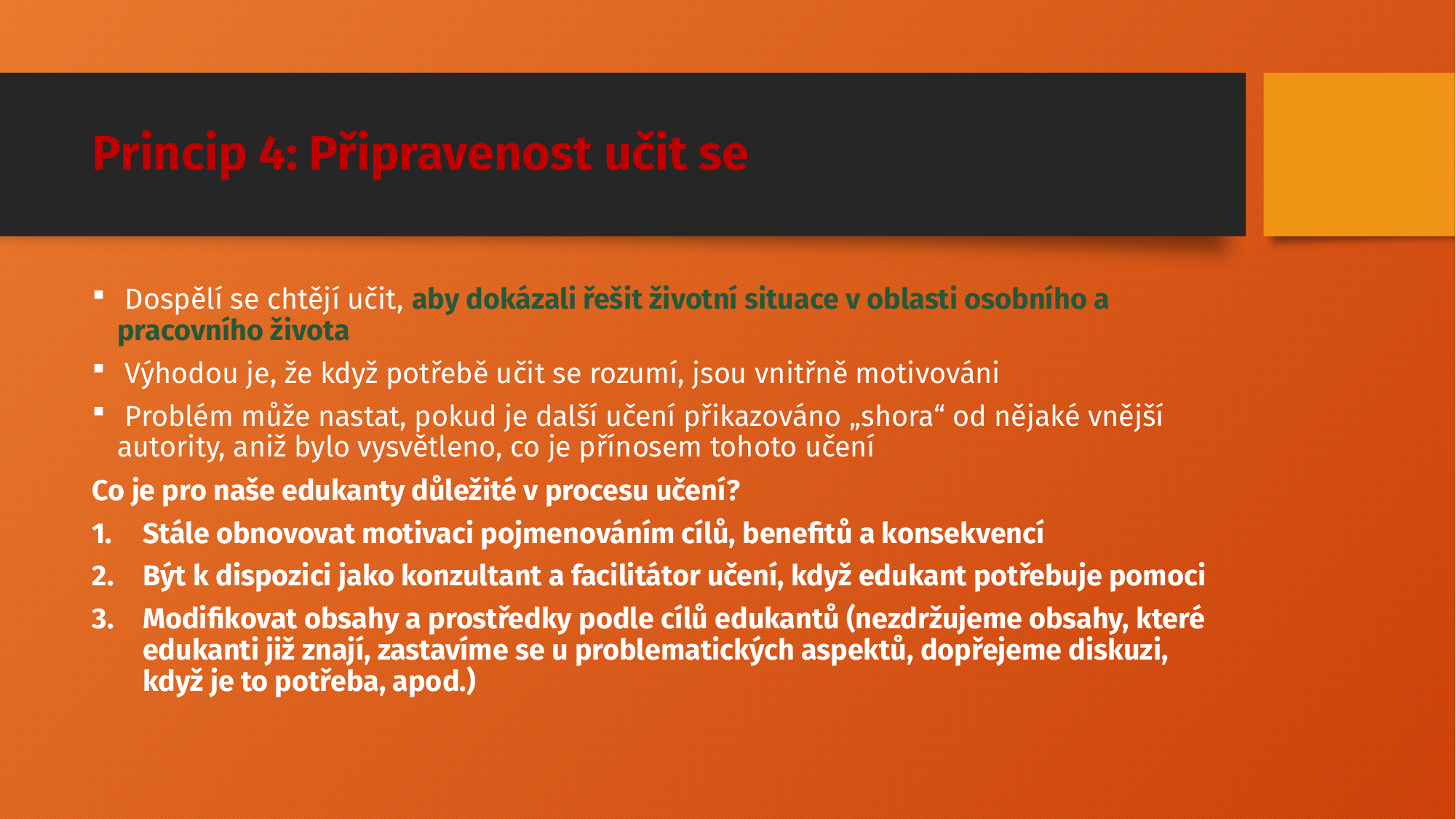

# Princip 4: Připravenost učit se
 Dospělí se chtějí učit, aby dokázali řešit životní situace v oblasti osobního a pracovního života
 Výhodou je, že když potřebě učit se rozumí, jsou vnitřně motivováni
 Problém může nastat, pokud je další učení přikazováno „shora“ od nějaké vnější autority, aniž bylo vysvětleno, co je přínosem tohoto učení
Co je pro naše edukanty důležité v procesu učení?
Stále obnovovat motivaci pojmenováním cílů, benefitů a konsekvencí
Být k dispozici jako konzultant a facilitátor učení, když edukant potřebuje pomoci
Modifikovat obsahy a prostředky podle cílů edukantů (nezdržujeme obsahy, které edukanti již znají, zastavíme se u problematických aspektů, dopřejeme diskuzi, když je to potřeba, apod.)